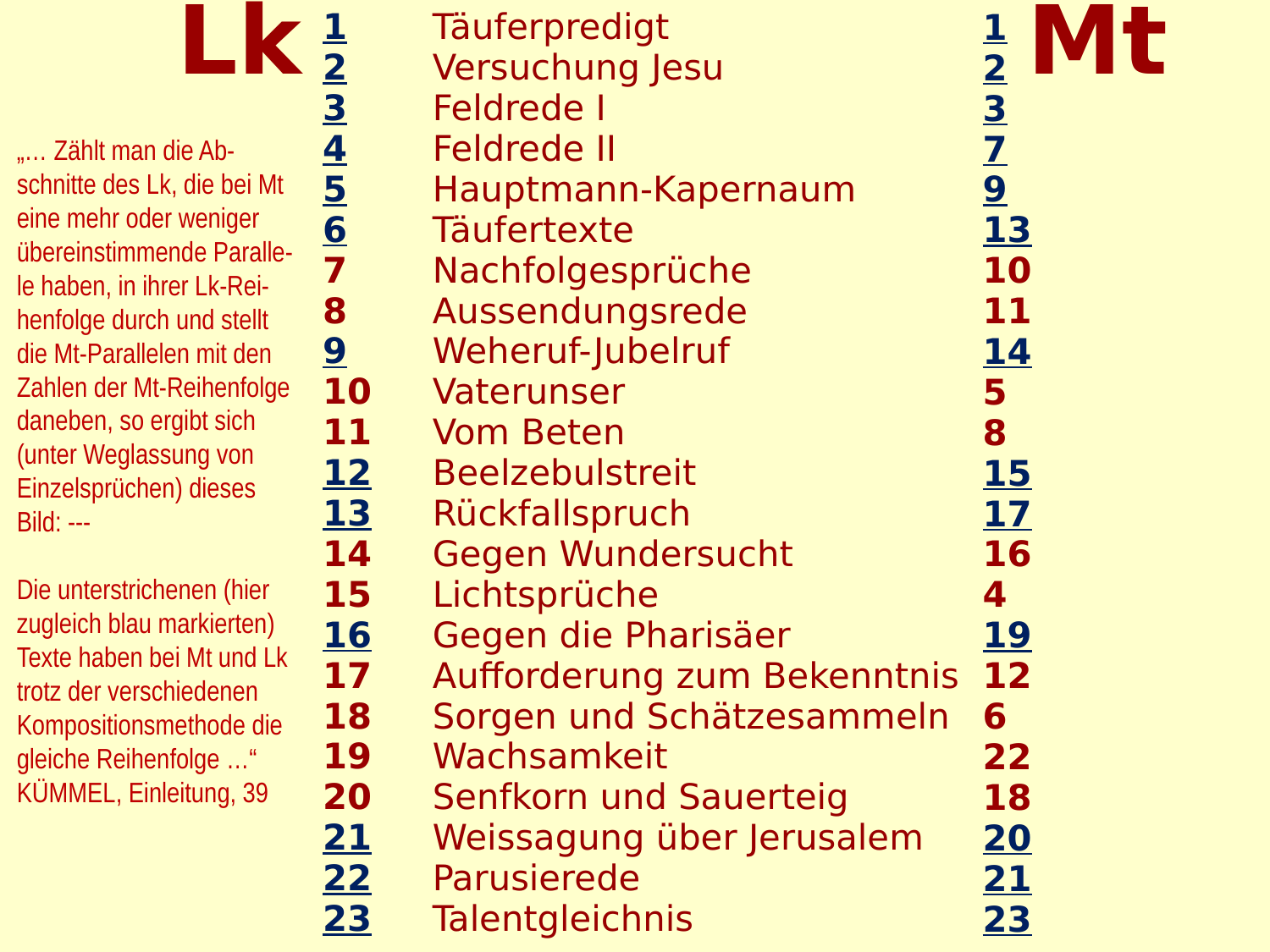

1
2
3
4
5
6
7
8
9
10
11
12
13
14
15
16
17
18
19
20
21
22
23

Täuferpredigt
Versuchung Jesu
Feldrede I
Feldrede II
Hauptmann-Kapernaum
Täufertexte
Nachfolgesprüche
Aussendungsrede
Weheruf-Jubelruf
Vaterunser
Vom Beten
Beelzebulstreit
Rückfallspruch
Gegen Wundersucht
Lichtsprüche
Gegen die Pharisäer
Aufforderung zum Bekenntnis
Sorgen und Schätzesammeln
Wachsamkeit
Senfkorn und Sauerteig
Weissagung über Jerusalem
Parusierede
Talentgleichnis
1
2
3
7
9
13
10
11
14
5
8
15
17
16
4
19
12
6
22
18
20
21
23
Lk
Mt
„… Zählt man die Ab-schnitte des Lk, die bei Mt eine mehr oder weniger übereinstimmende Paralle-le haben, in ihrer Lk-Rei-henfolge durch und stellt die Mt-Parallelen mit den Zahlen der Mt-Reihenfolge daneben, so ergibt sich (unter Weglassung von Einzelsprüchen) dieses Bild: ---

Die unterstrichenen (hier zugleich blau markierten) Texte haben bei Mt und Lk trotz der verschiedenen Kompositionsmethode die gleiche Reihenfolge …“
Kümmel, Einleitung, 39